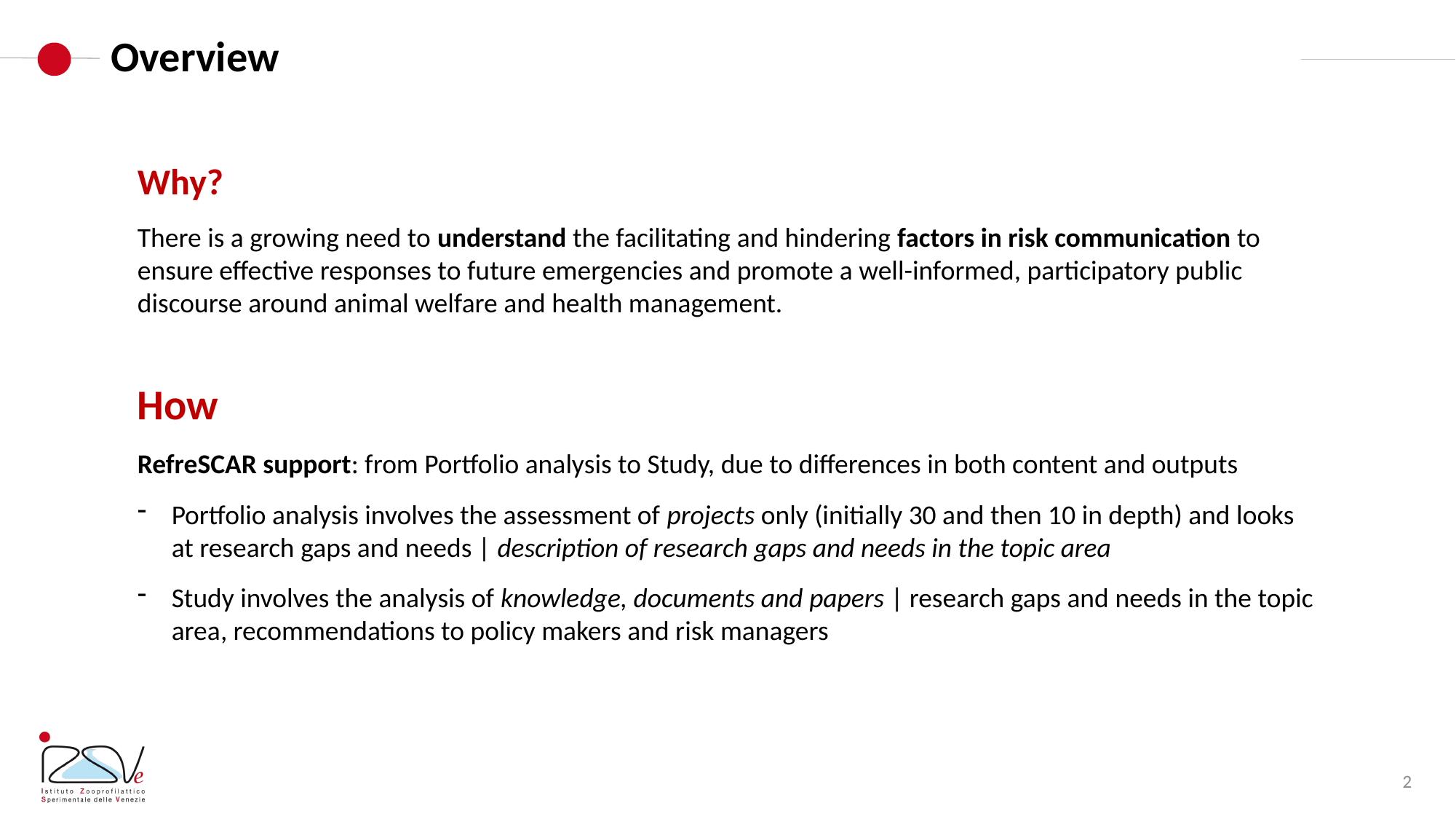

# Overview
Why?
There is a growing need to understand the facilitating and hindering factors in risk communication to ensure effective responses to future emergencies and promote a well-informed, participatory public discourse around animal welfare and health management.
How
RefreSCAR support: from Portfolio analysis to Study, due to differences in both content and outputs
Portfolio analysis involves the assessment of projects only (initially 30 and then 10 in depth) and looks at research gaps and needs | description of research gaps and needs in the topic area
Study involves the analysis of knowledge, documents and papers | research gaps and needs in the topic area, recommendations to policy makers and risk managers
2